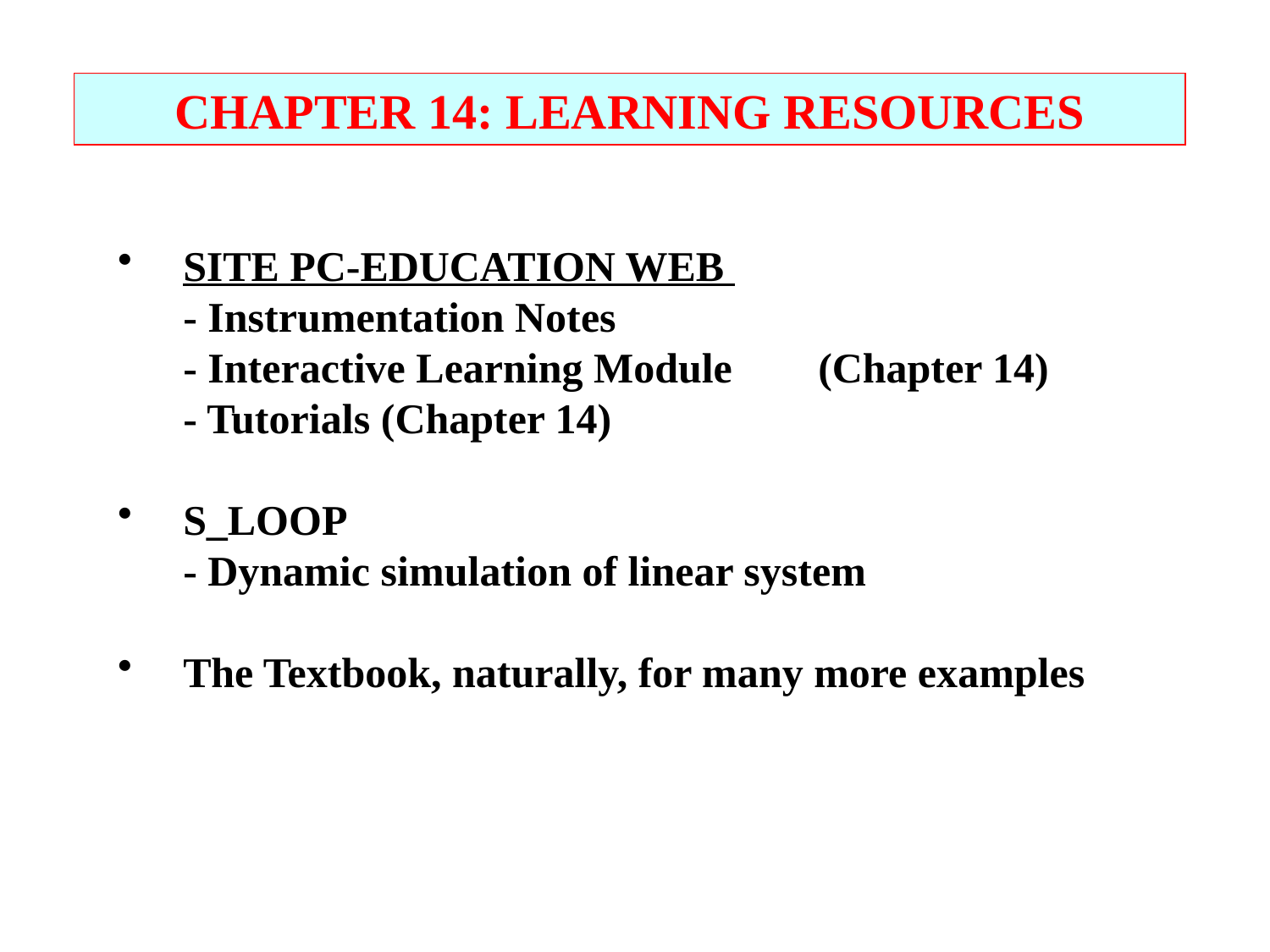

CHAPTER 14: LEARNING RESOURCES
SITE PC-EDUCATION WEB
	- Instrumentation Notes
	- Interactive Learning Module 	(Chapter 14)
	- Tutorials (Chapter 14)

S_LOOP
	- Dynamic simulation of linear system

The Textbook, naturally, for many more examples